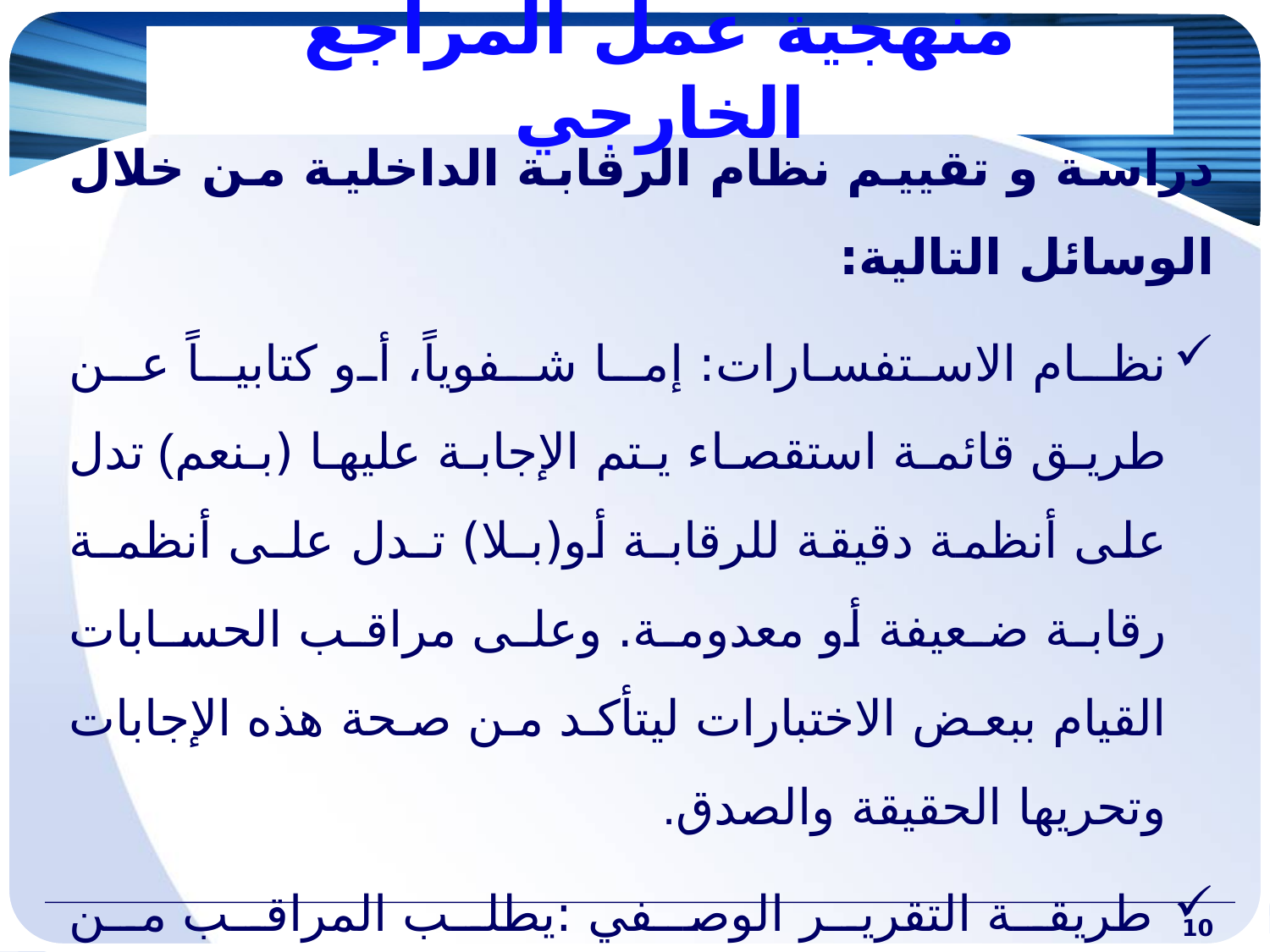

# منهجية عمل المراجع الخارجي
دراسة و تقييم نظام الرقابة الداخلية من خلال الوسائل التالية:
نظـام الاستفسـارات: إمـا شـفوياً، أو كتابيـاً عـن طريـق قائمـة استقصـاء يـتم الإجابـة عليهـا (بـنعم) تدل على أنظمة دقيقة للرقابـة أو(بـلا) تـدل علـى أنظمـة رقابـة ضـعيفة أو معدومـة. وعلـى مراقـب الحسـابات القيام ببعض الاختبارات ليتأكد من صحة هذه الإجابات وتحريها الحقيقة والصدق.
 طريقــة التقريــر الوصــفي :يطلــب المراقــب مــن مســاعده تقريــراً مفصــلاً يشـرح فيــه الإجــراءات المتبعة والمطبقة في المؤسسة لكل عملية من العمليات وبيان رأيه عـن مـدى دقـة نظـام الرقابـة مـن عدمـه، ومـا يرى به من ثغرات أو نقاط ضعف في جزيئات النظام ثم في مجموعة.
10